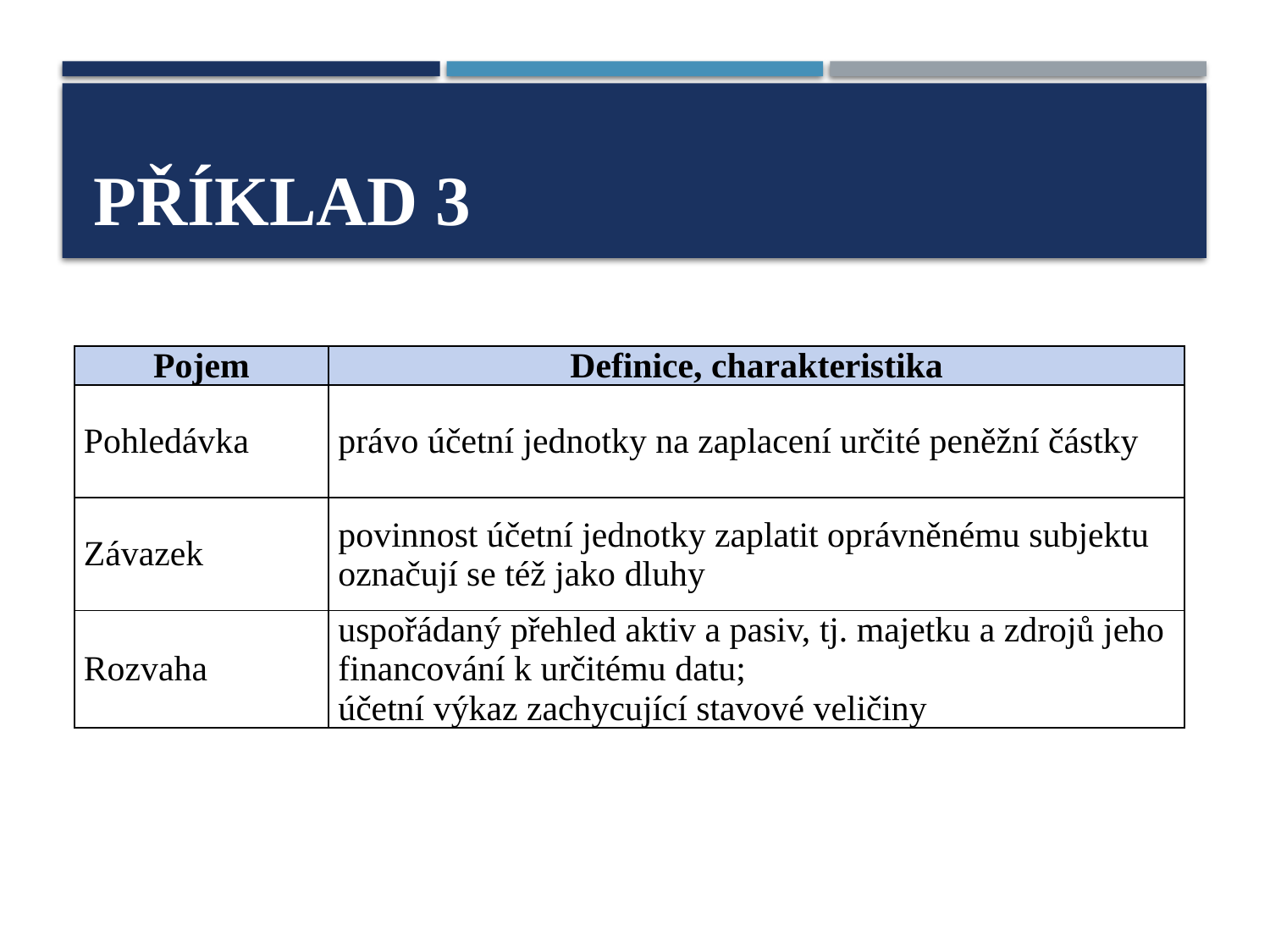

# Příklad 3
| Pojem | Definice, charakteristika |
| --- | --- |
| Pohledávka | právo účetní jednotky na zaplacení určité peněžní částky |
| Závazek | povinnost účetní jednotky zaplatit oprávněnému subjektu označují se též jako dluhy |
| Rozvaha | uspořádaný přehled aktiv a pasiv, tj. majetku a zdrojů jeho financování k určitému datu; účetní výkaz zachycující stavové veličiny |